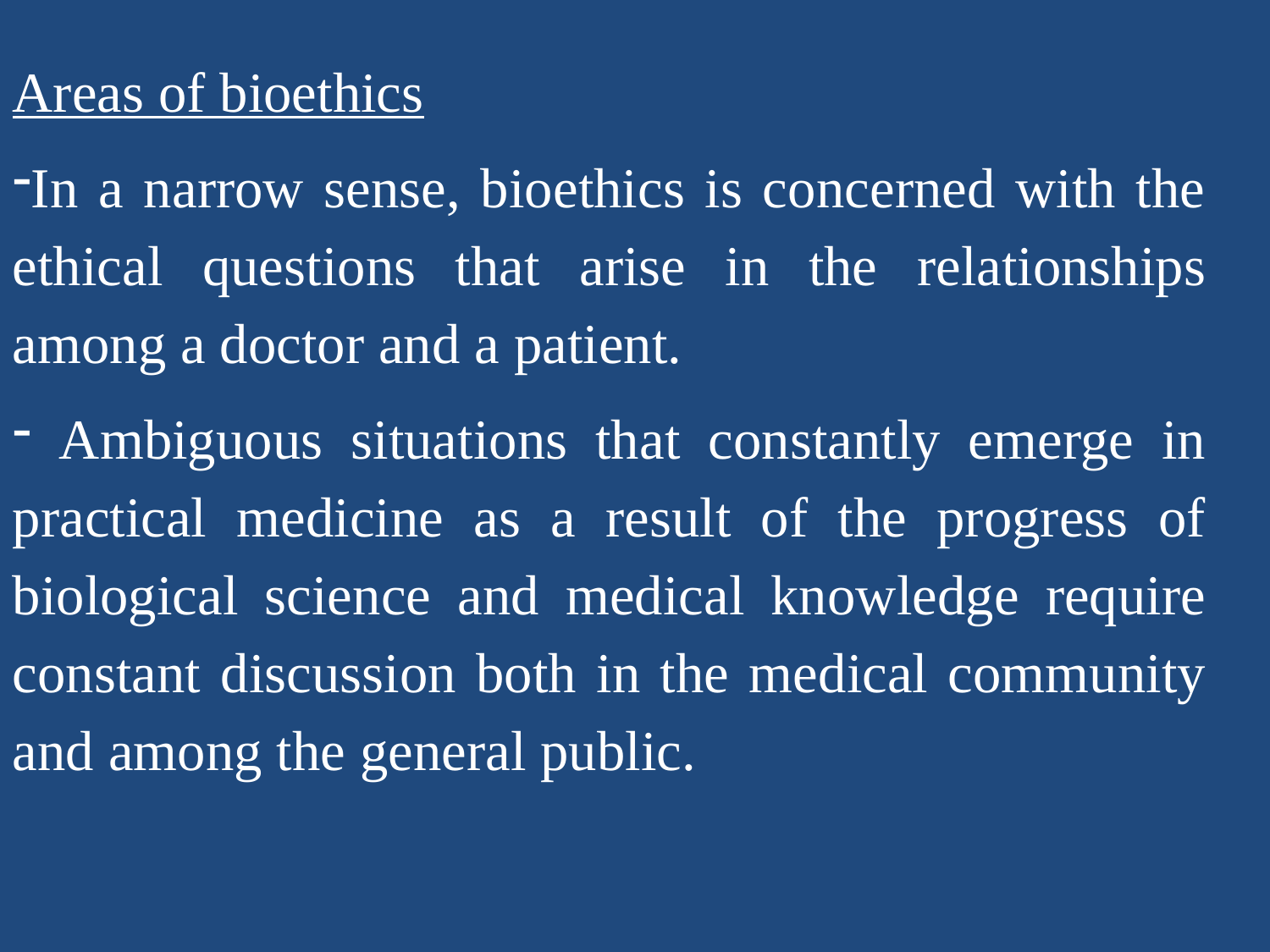

Areas of bioethics
In a narrow sense, bioethics is concerned with the ethical questions that arise in the relationships among a doctor and a patient.
 Ambiguous situations that constantly emerge in practical medicine as a result of the progress of biological science and medical knowledge require constant discussion both in the medical community and among the general public.